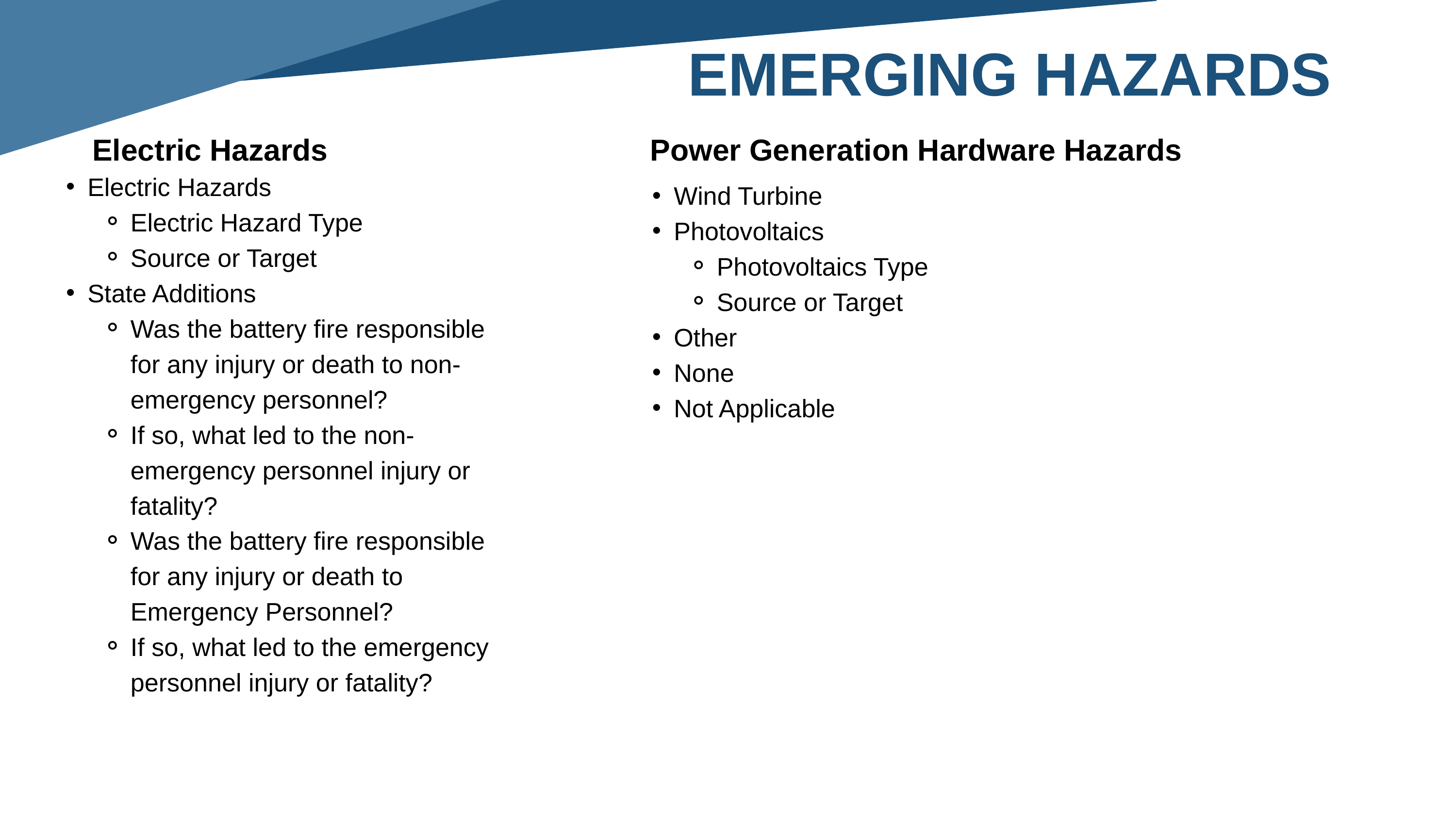

EMERGING HAZARDS
Electric Hazards
Power Generation Hardware Hazards
Electric Hazards
Electric Hazard Type
Source or Target
State Additions
Was the battery fire responsible for any injury or death to non-emergency personnel?
If so, what led to the non-emergency personnel injury or fatality?
Was the battery fire responsible for any injury or death to Emergency Personnel?
If so, what led to the emergency personnel injury or fatality?
Wind Turbine
Photovoltaics
Photovoltaics Type
Source or Target
Other
None
Not Applicable